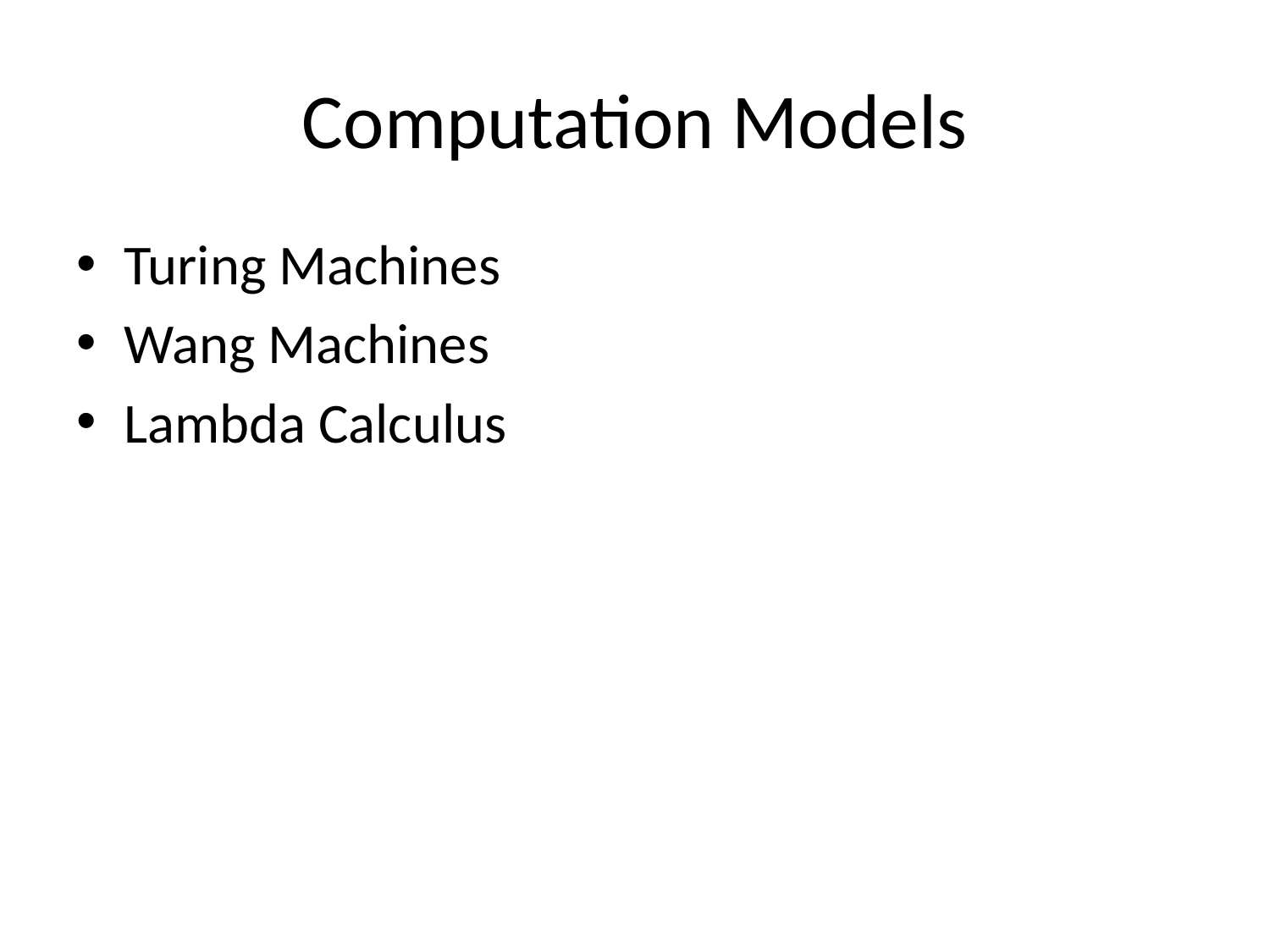

# Computation Models
Turing Machines
Wang Machines
Lambda Calculus